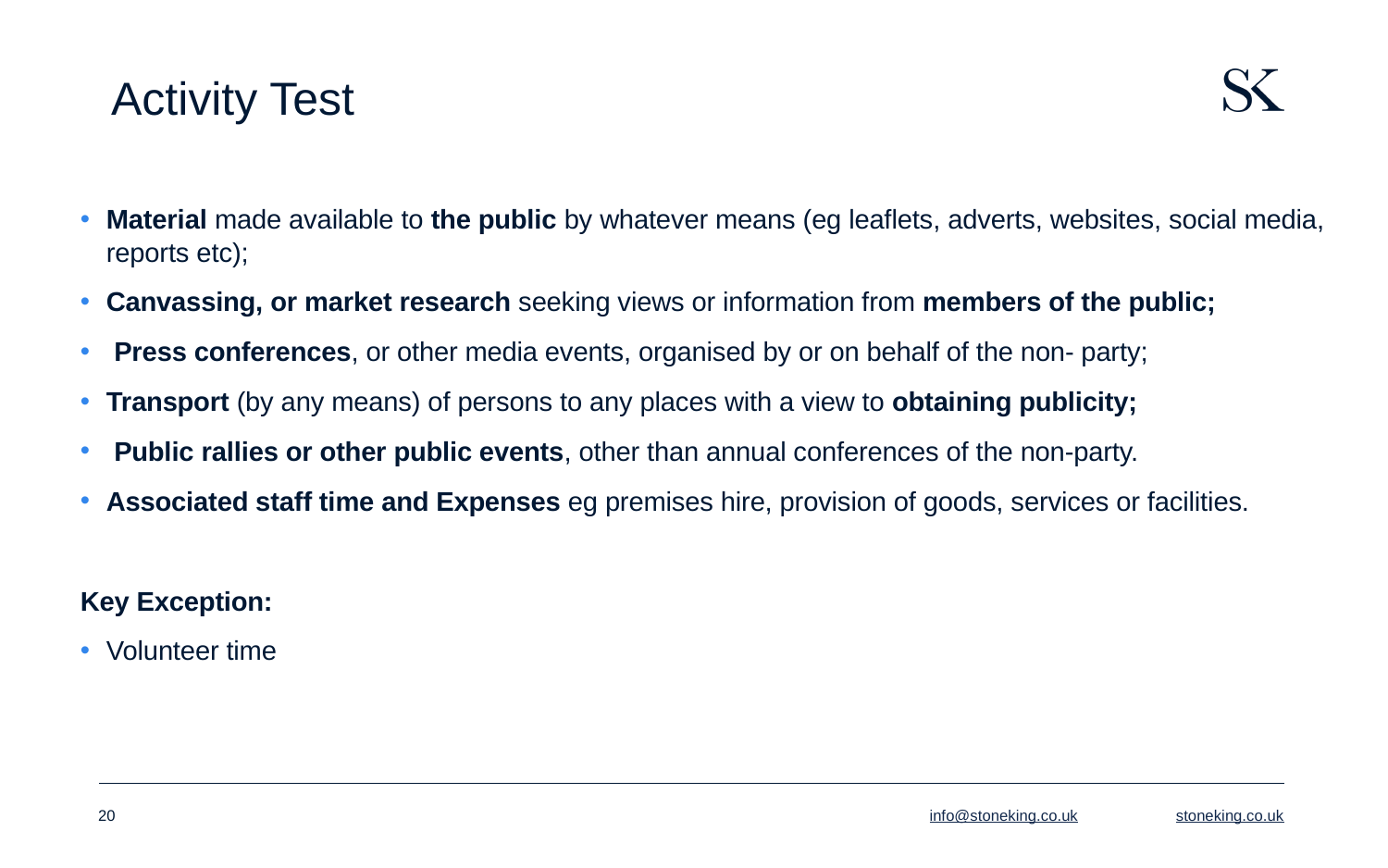

# Activity Test
Material made available to the public by whatever means (eg leaflets, adverts, websites, social media, reports etc);
Canvassing, or market research seeking views or information from members of the public;
 Press conferences, or other media events, organised by or on behalf of the non- party;
Transport (by any means) of persons to any places with a view to obtaining publicity;
 Public rallies or other public events, other than annual conferences of the non-party.
Associated staff time and Expenses eg premises hire, provision of goods, services or facilities.

Key Exception:
Volunteer time